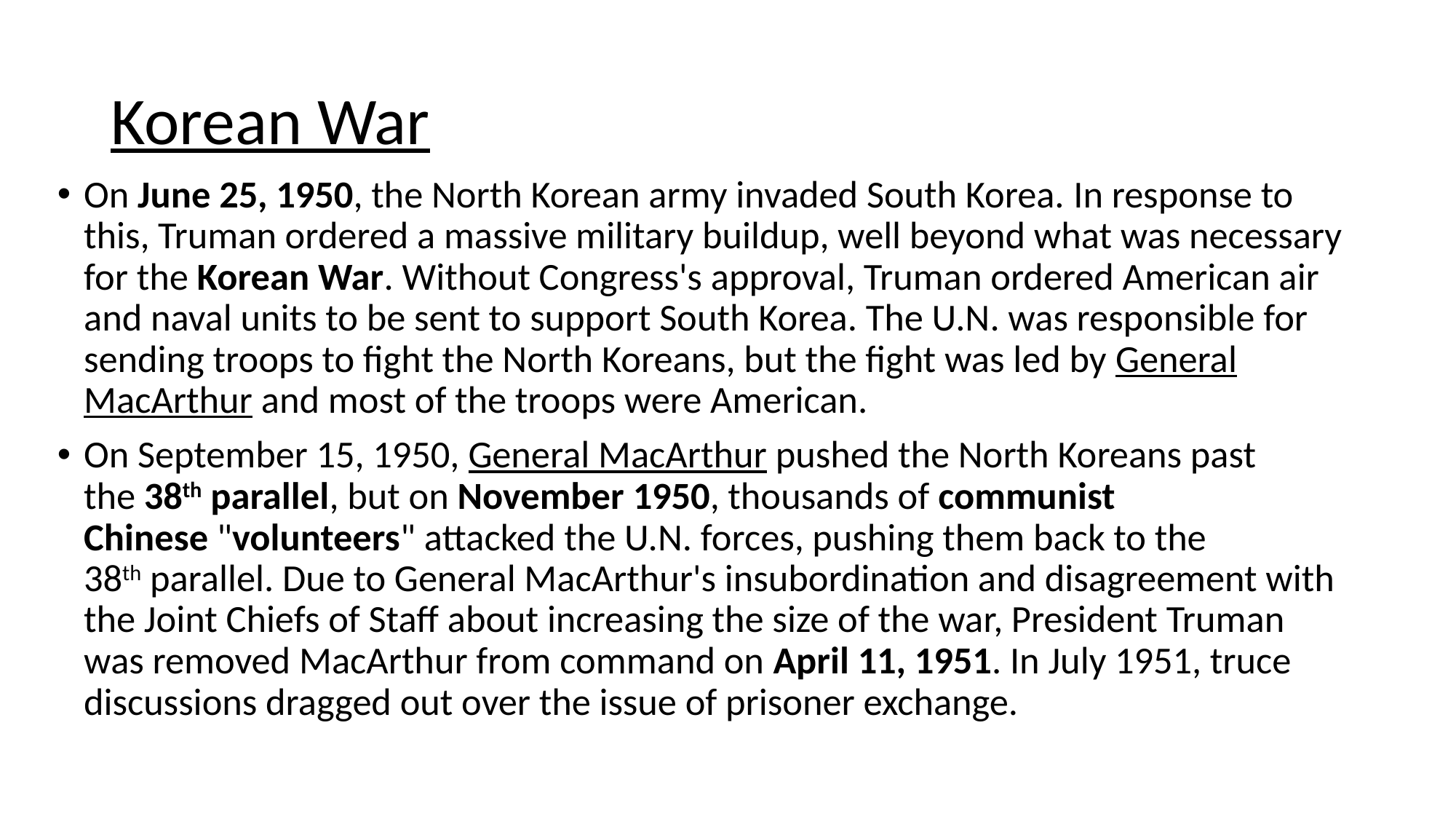

# Korean War
On June 25, 1950, the North Korean army invaded South Korea. In response to this, Truman ordered a massive military buildup, well beyond what was necessary for the Korean War. Without Congress's approval, Truman ordered American air and naval units to be sent to support South Korea. The U.N. was responsible for sending troops to fight the North Koreans, but the fight was led by General MacArthur and most of the troops were American.
On September 15, 1950, General MacArthur pushed the North Koreans past the 38th parallel, but on November 1950, thousands of communist Chinese "volunteers" attacked the U.N. forces, pushing them back to the 38th parallel. Due to General MacArthur's insubordination and disagreement with the Joint Chiefs of Staff about increasing the size of the war, President Truman was removed MacArthur from command on April 11, 1951. In July 1951, truce discussions dragged out over the issue of prisoner exchange.